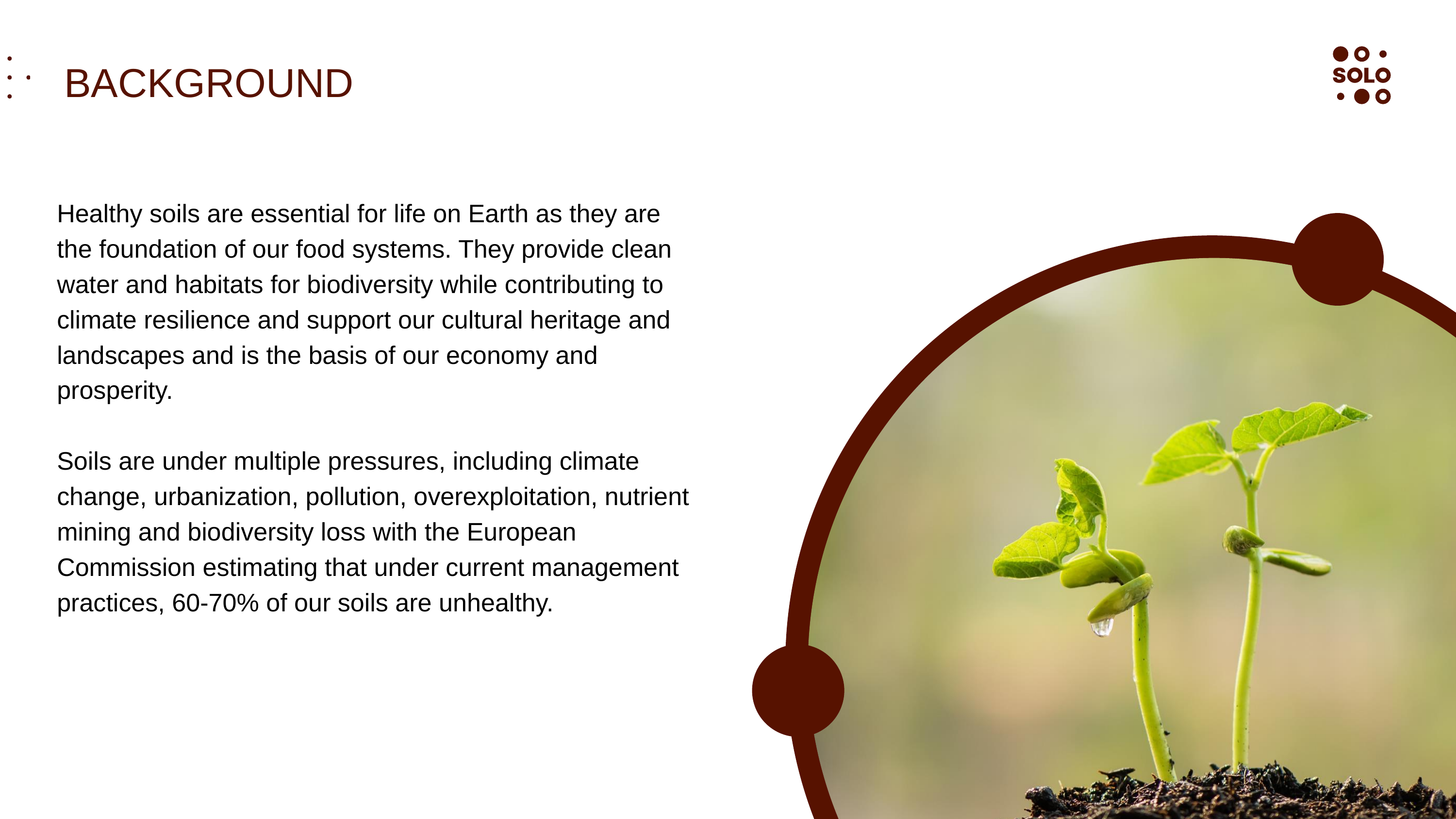

BACKGROUND

Healthy soils are essential for life on Earth as they are the foundation of our food systems. They provide clean water and habitats for biodiversity while contributing to climate resilience and support our cultural heritage and landscapes and is the basis of our economy and prosperity.

Soils are under multiple pressures, including climate change, urbanization, pollution, overexploitation, nutrient mining and biodiversity loss with the European Commission estimating that under current management practices, 60-70% of our soils are unhealthy.